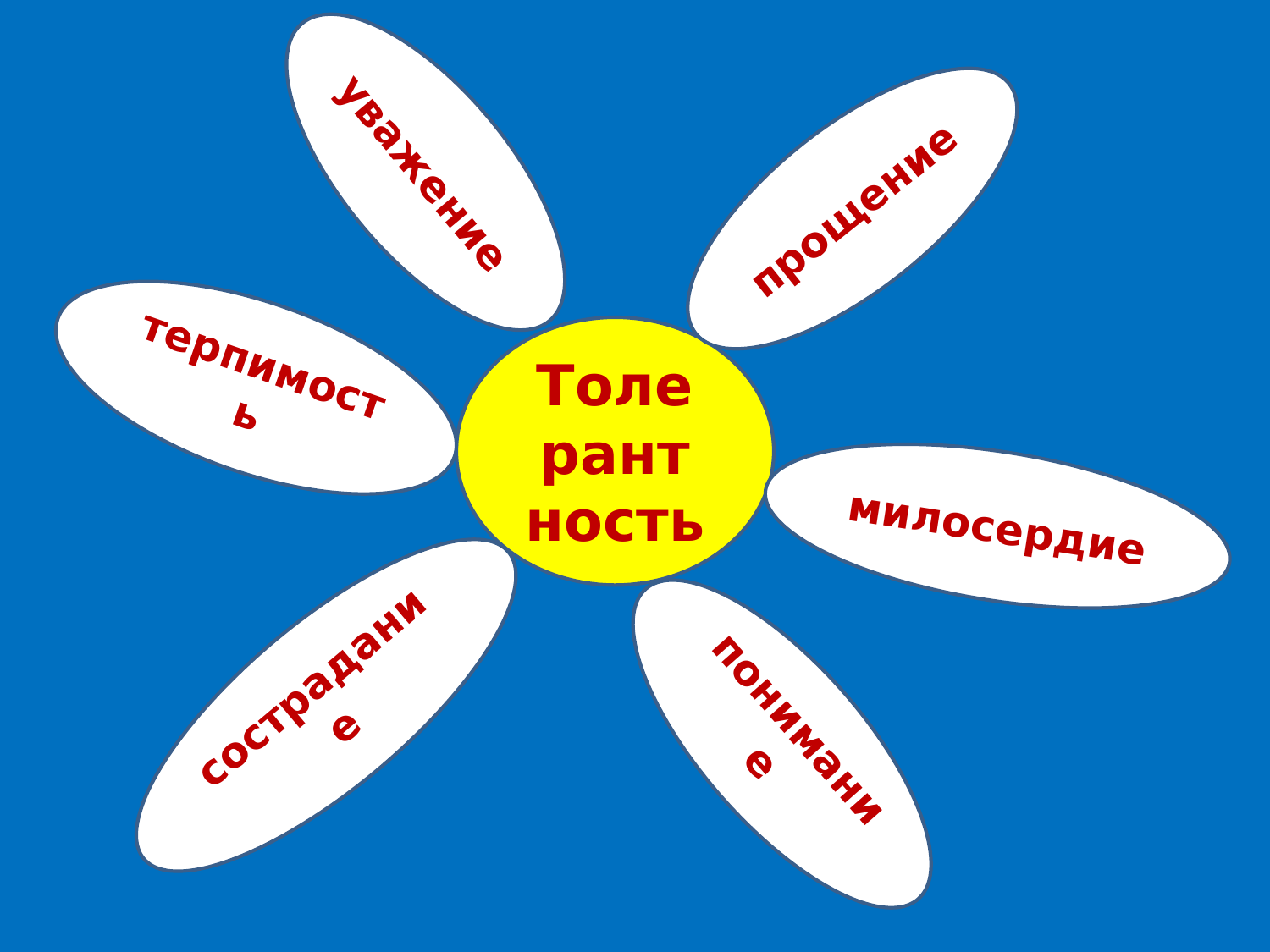

уважение
прощение
терпимость
Толе
рант
ность
милосердие
понимание
сострадание